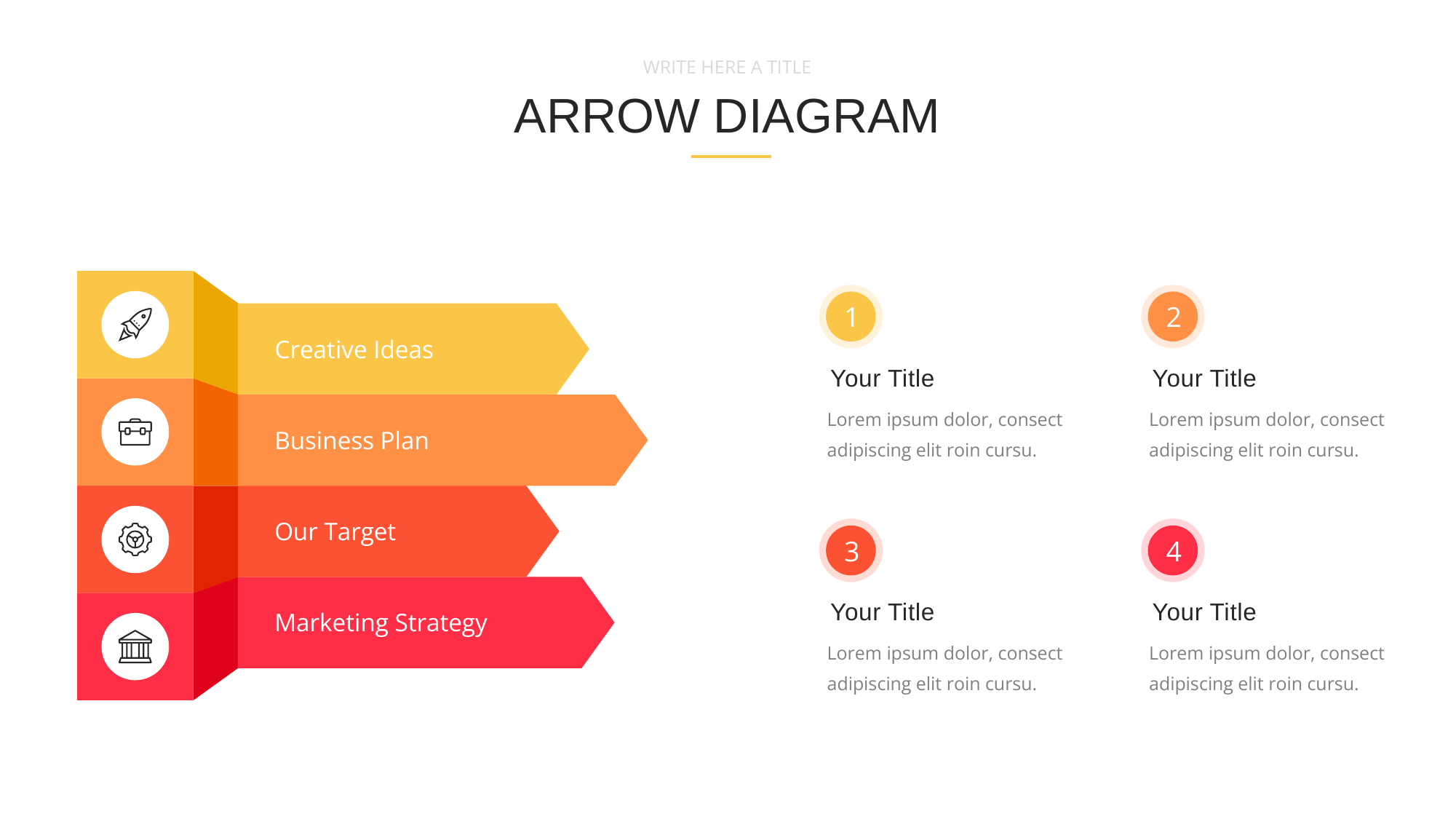

WRITE HERE A TITLE
ARROW DIAGRAM

Creative Ideas

Business Plan

Our Target

Marketing Strategy

1

2
Your Title
Your Title
Lorem ipsum dolor, consect
adipiscing elit roin cursu.
Lorem ipsum dolor, consect
adipiscing elit roin cursu.

3

4
Your Title
Your Title
Lorem ipsum dolor, consect
adipiscing elit roin cursu.
Lorem ipsum dolor, consect
adipiscing elit roin cursu.